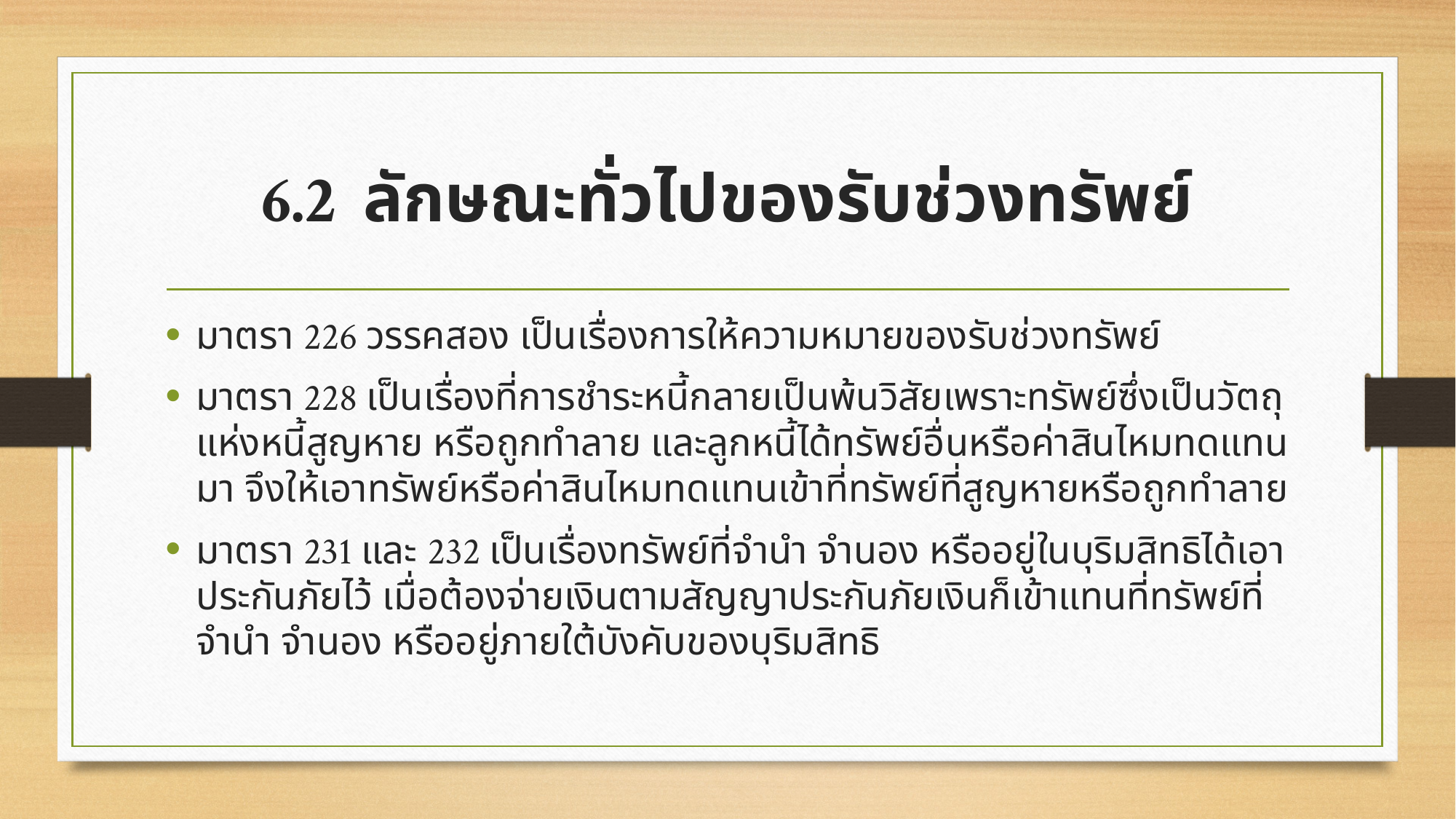

# 6.2  ลักษณะทั่วไปของรับช่วงทรัพย์
มาตรา 226 วรรคสอง เป็นเรื่องการให้ความหมายของรับช่วงทรัพย์
มาตรา 228 เป็นเรื่องที่การชำระหนี้กลายเป็นพ้นวิสัยเพราะทรัพย์ซึ่งเป็นวัตถุแห่งหนี้สูญหาย หรือถูกทำลาย และลูกหนี้ได้ทรัพย์อื่นหรือค่าสินไหมทดแทนมา จึงให้เอาทรัพย์หรือค่าสินไหมทดแทนเข้าที่ทรัพย์ที่สูญหายหรือถูกทำลาย
มาตรา 231 และ 232 เป็นเรื่องทรัพย์ที่จำนำ จำนอง หรืออยู่ในบุริมสิทธิได้เอาประกันภัยไว้ เมื่อต้องจ่ายเงินตามสัญญาประกันภัยเงินก็เข้าแทนที่ทรัพย์ที่จำนำ จำนอง หรืออยู่ภายใต้บังคับของบุริมสิทธิ